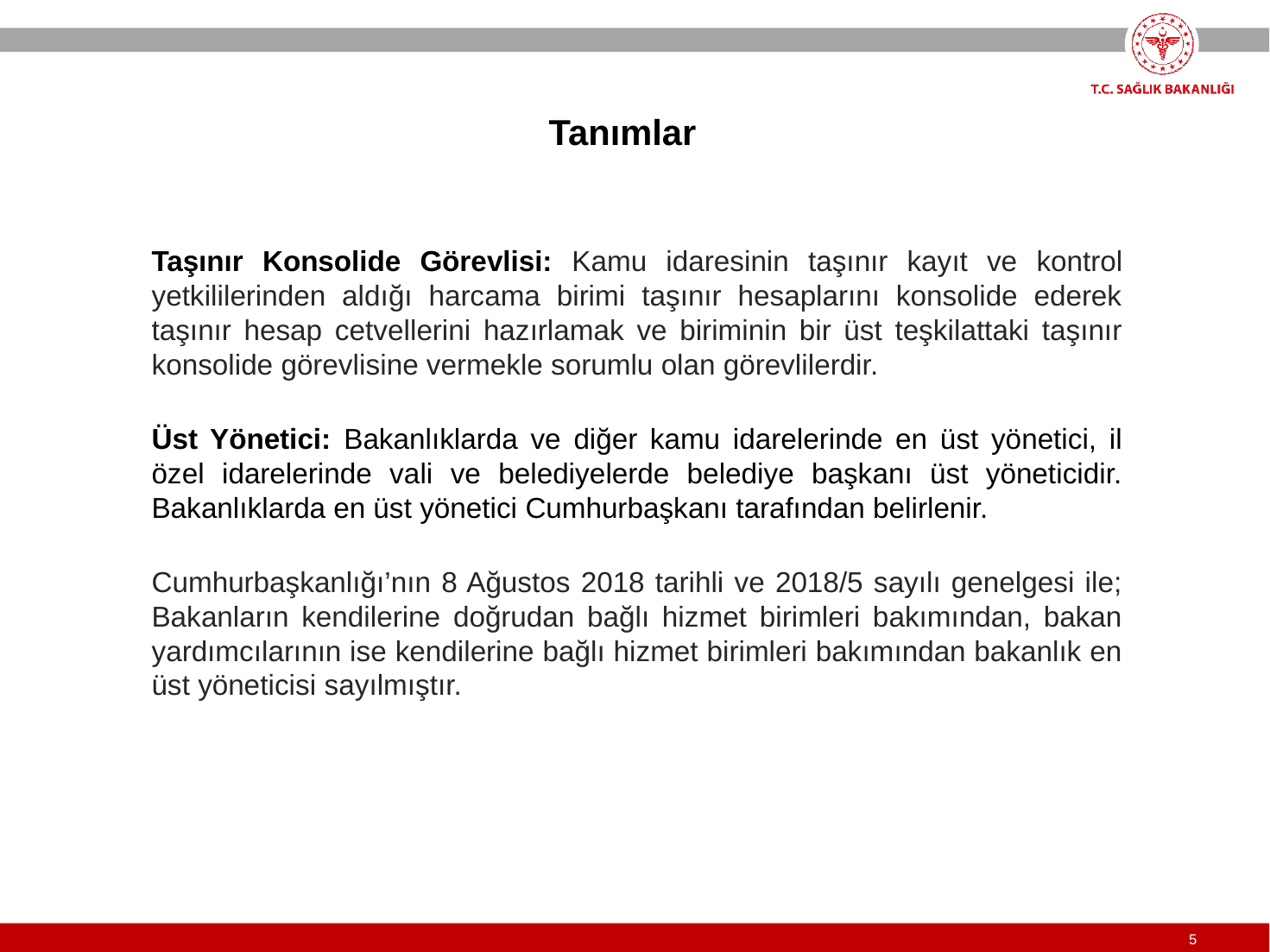

Tanımlar
Taşınır Konsolide Görevlisi: Kamu idaresinin taşınır kayıt ve kontrol yetkililerinden aldığı harcama birimi taşınır hesaplarını konsolide ederek taşınır hesap cetvellerini hazırlamak ve biriminin bir üst teşkilattaki taşınır konsolide görevlisine vermekle sorumlu olan görevlilerdir.

Üst Yönetici: Bakanlıklarda ve diğer kamu idarelerinde en üst yönetici, il özel idarelerinde vali ve belediyelerde belediye başkanı üst yöneticidir. Bakanlıklarda en üst yönetici Cumhurbaşkanı tarafından belirlenir.

Cumhurbaşkanlığı’nın 8 Ağustos 2018 tarihli ve 2018/5 sayılı genelgesi ile; Bakanların kendilerine doğrudan bağlı hizmet birimleri bakımından, bakan yardımcılarının ise kendilerine bağlı hizmet birimleri bakımından bakanlık en üst yöneticisi sayılmıştır.